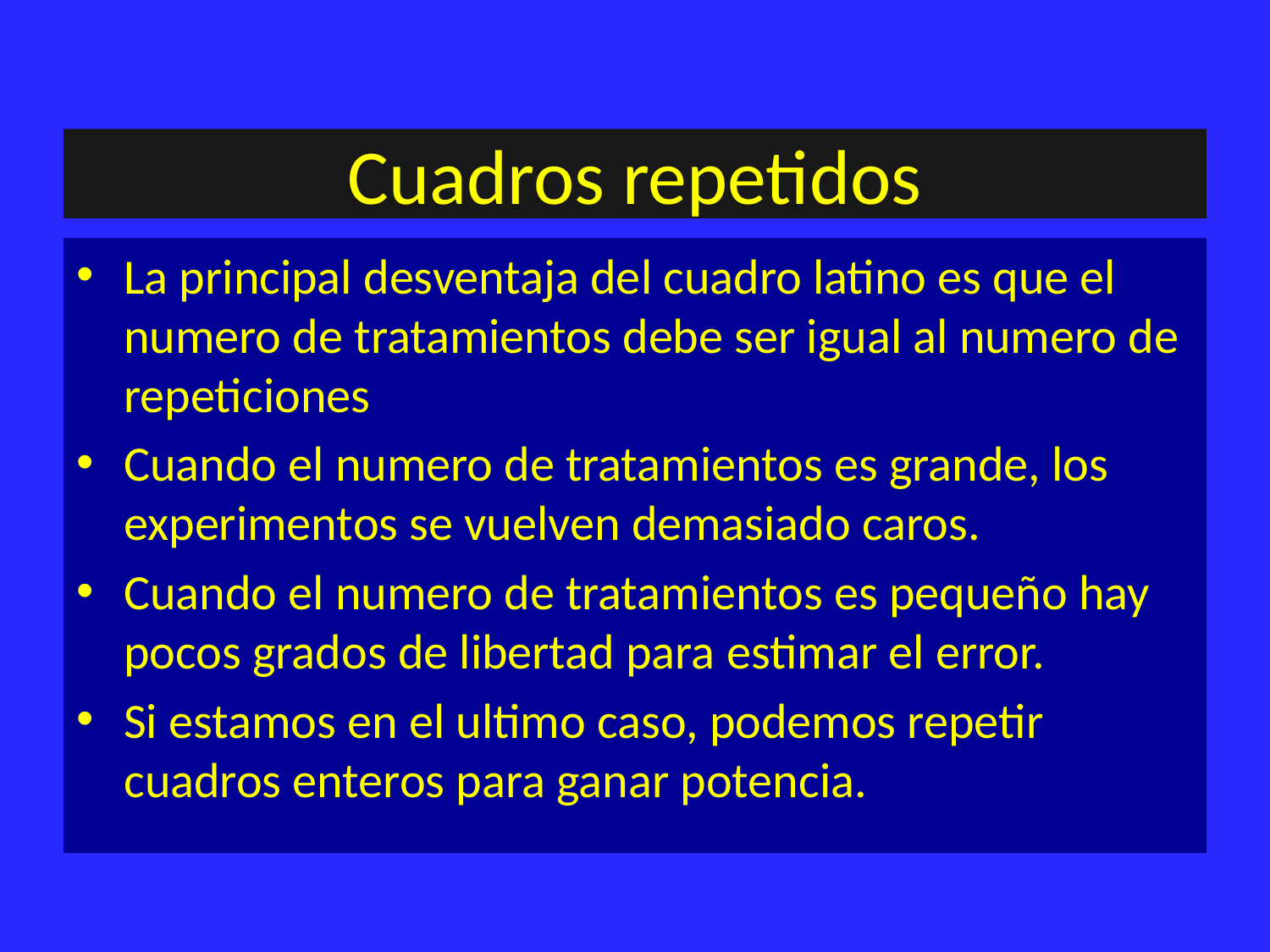

# Cuadros repetidos
La principal desventaja del cuadro latino es que el numero de tratamientos debe ser igual al numero de repeticiones
Cuando el numero de tratamientos es grande, los experimentos se vuelven demasiado caros.
Cuando el numero de tratamientos es pequeño hay pocos grados de libertad para estimar el error.
Si estamos en el ultimo caso, podemos repetir cuadros enteros para ganar potencia.